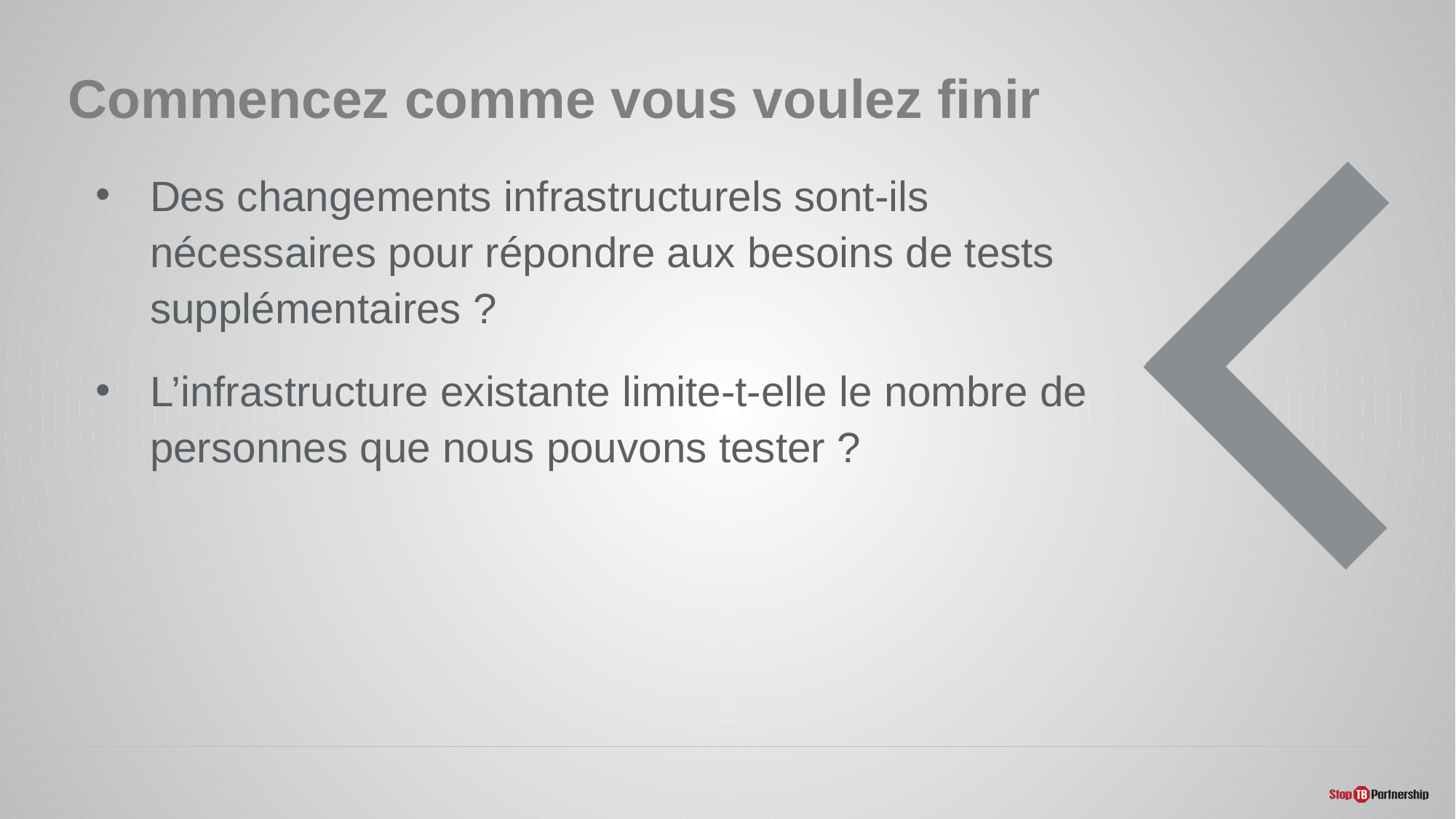

# Commencez comme vous voulez finir
Des changements infrastructurels sont-ils nécessaires pour répondre aux besoins de tests supplémentaires ?
L’infrastructure existante limite-t-elle le nombre de personnes que nous pouvons tester ?